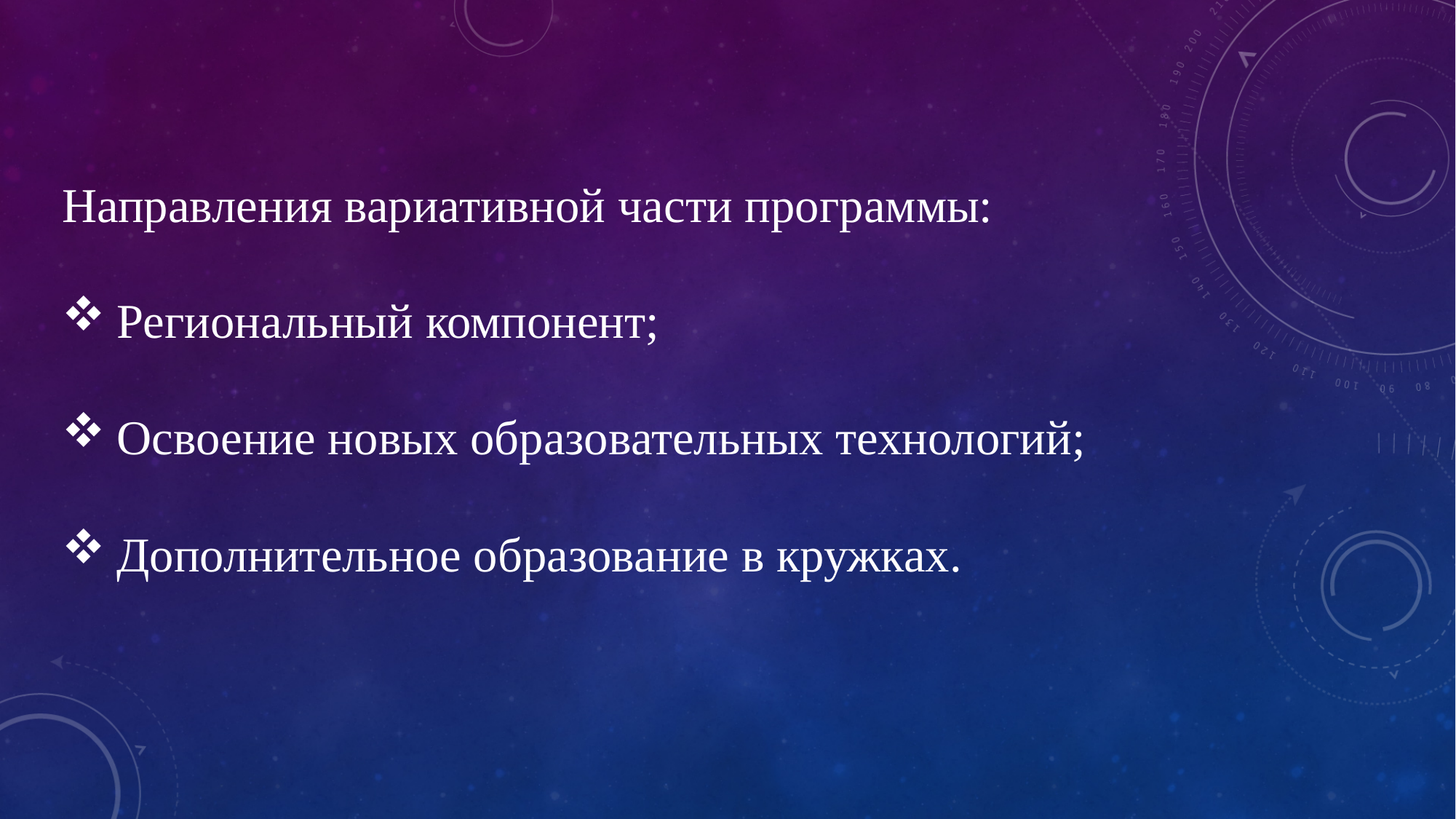

Направления вариативной части программы:

Региональный компонент;

Освоение новых образовательных технологий;

Дополнительное образование в кружках.